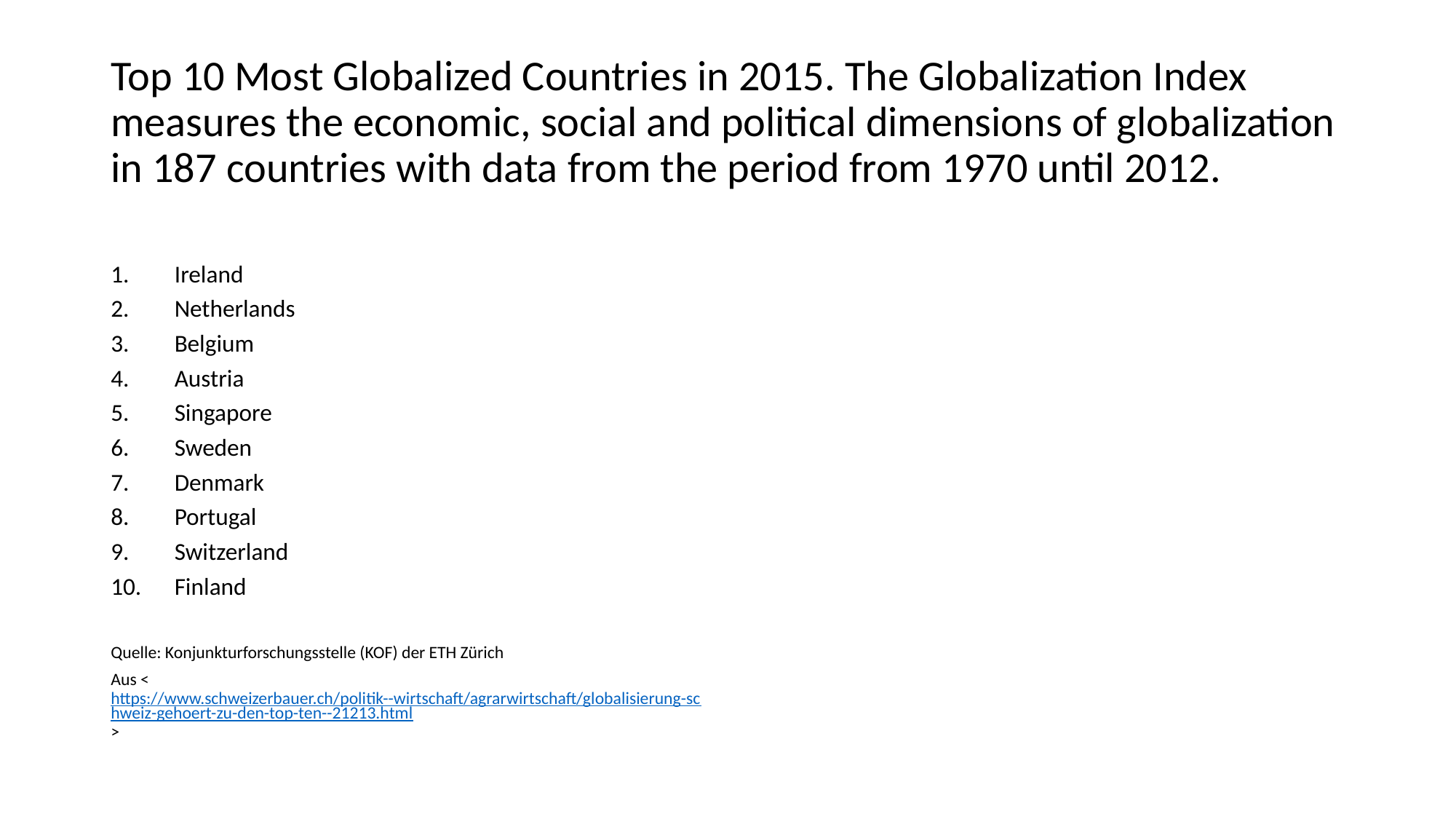

# Top 10 Most Globalized Countries in 2015. The Globalization Index measures the economic, social and political dimensions of globalization in 187 countries with data from the period from 1970 until 2012.

Ireland
Netherlands
Belgium
Austria
Singapore
Sweden
Denmark
Portugal
Switzerland
Finland

Quelle: Konjunkturforschungsstelle (KOF) der ETH Zürich
Aus <https://www.schweizerbauer.ch/politik--wirtschaft/agrarwirtschaft/globalisierung-schweiz-gehoert-zu-den-top-ten--21213.html>